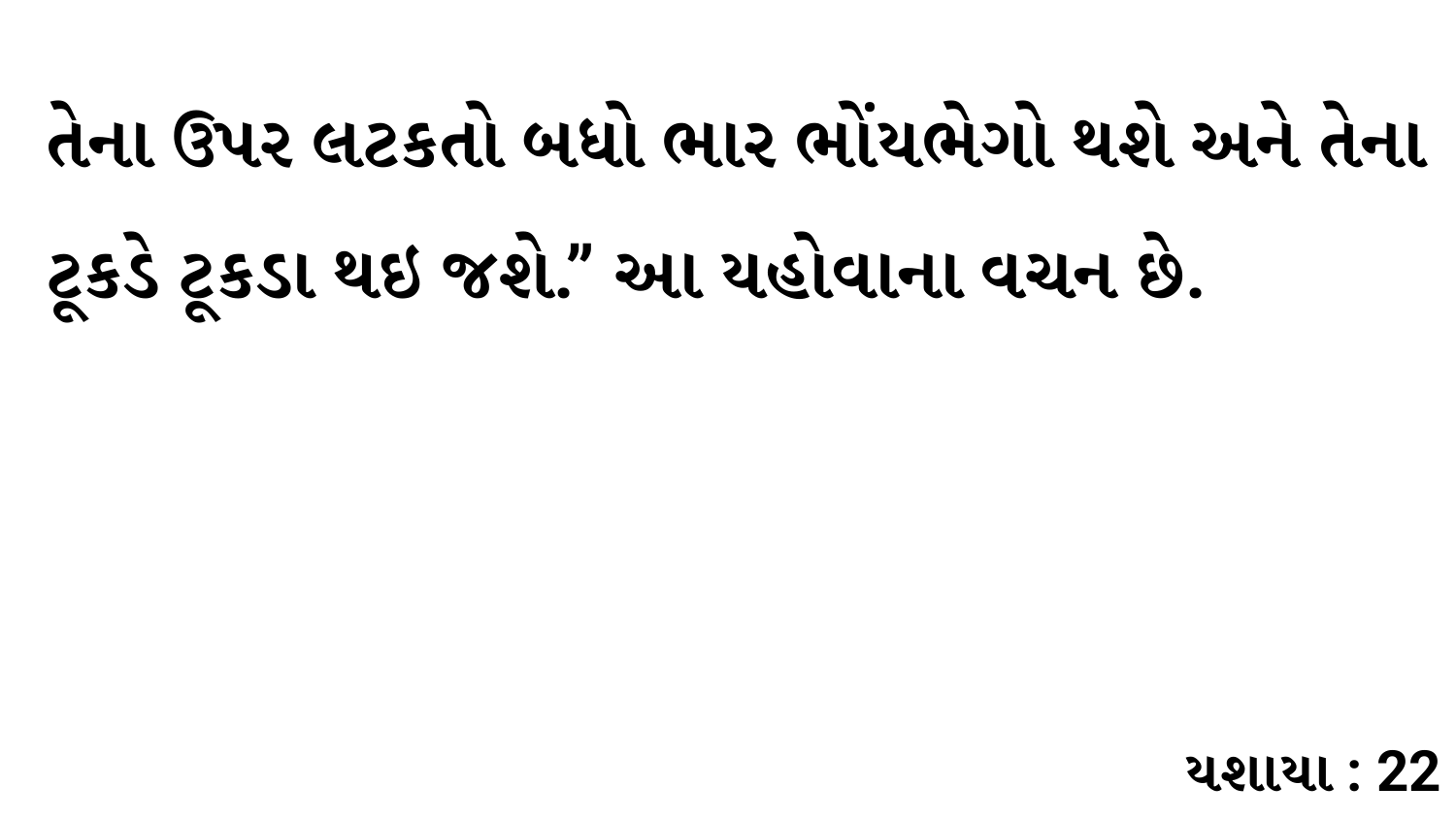

તેના ઉપર લટકતો બધો ભાર ભોંયભેગો થશે અને તેના ટૂકડે ટૂકડા થઇ જશે.” આ યહોવાના વચન છે.
યશાયા : 22